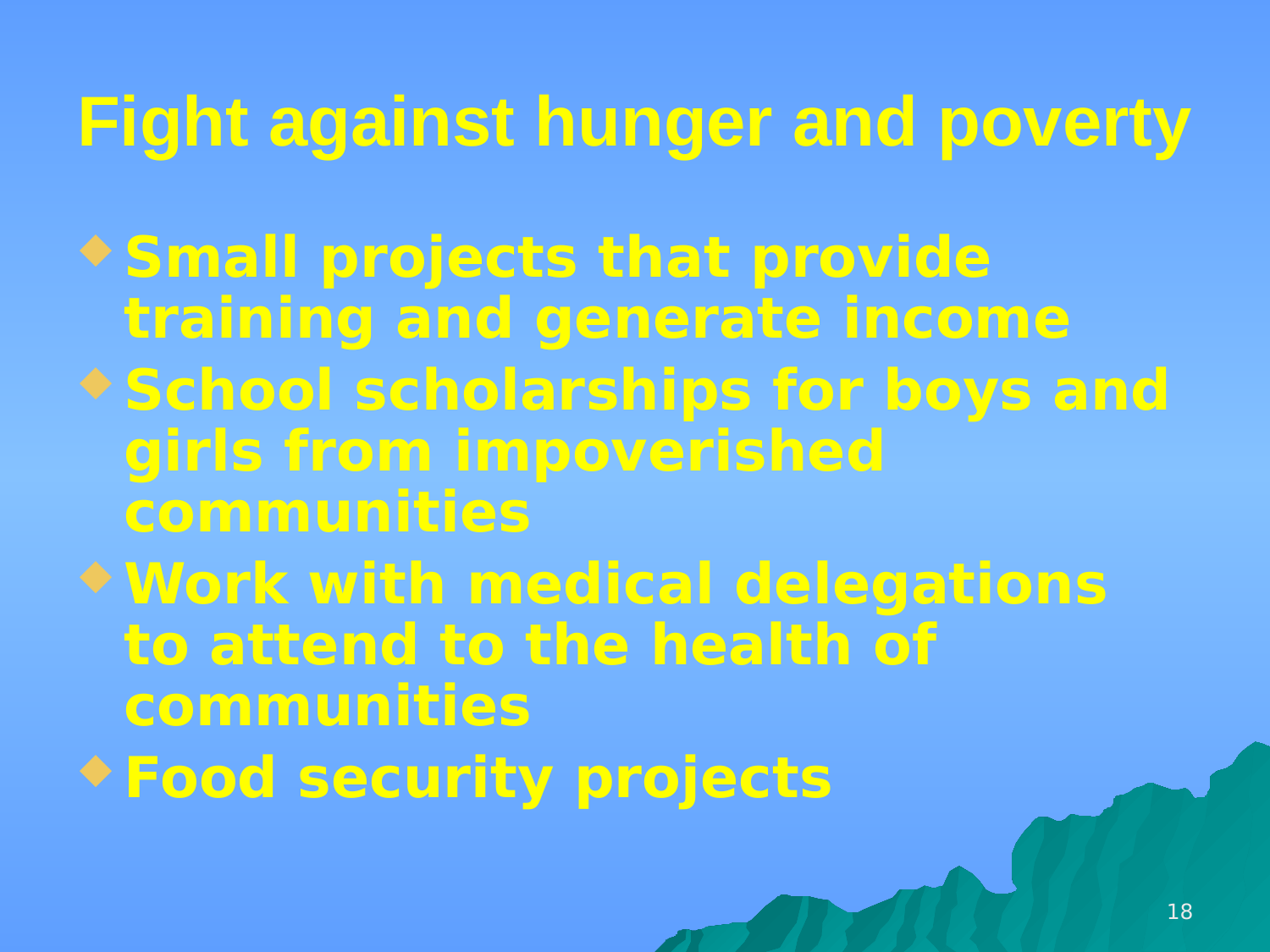

# Fight against hunger and poverty
Small projects that provide training and generate income
School scholarships for boys and girls from impoverished communities
Work with medical delegations to attend to the health of communities
Food security projects
18